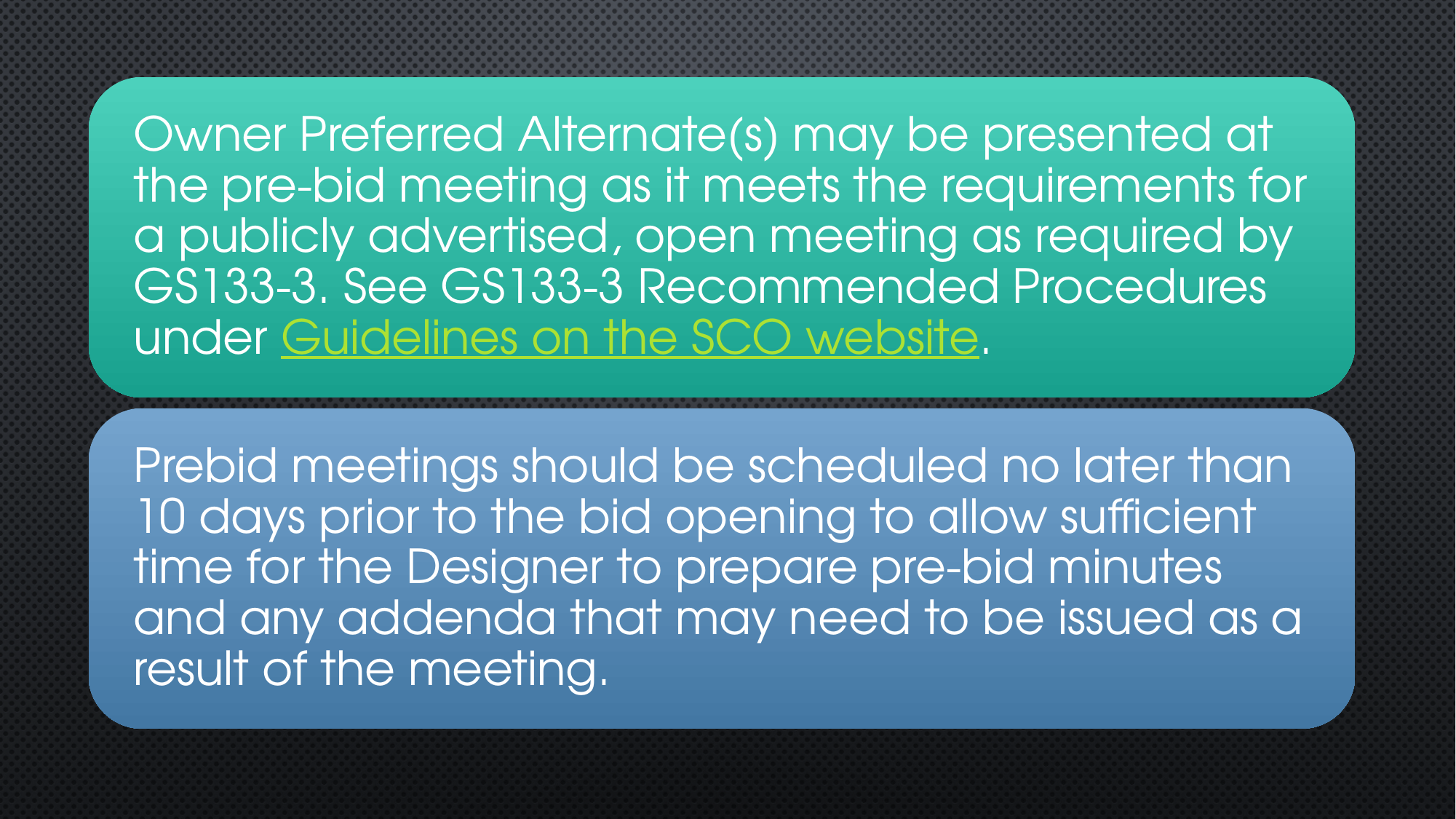

Owner Preferred Alternate(s) may be presented at the pre-bid meeting as it meets the requirements for a publicly advertised, open meeting as required by GS133-3. See GS133-3 Recommended Procedures under Guidelines on the SCO website.
Prebid meetings should be scheduled no later than 10 days prior to the bid opening to allow sufficient time for the Designer to prepare pre-bid minutes and any addenda that may need to be issued as a result of the meeting.